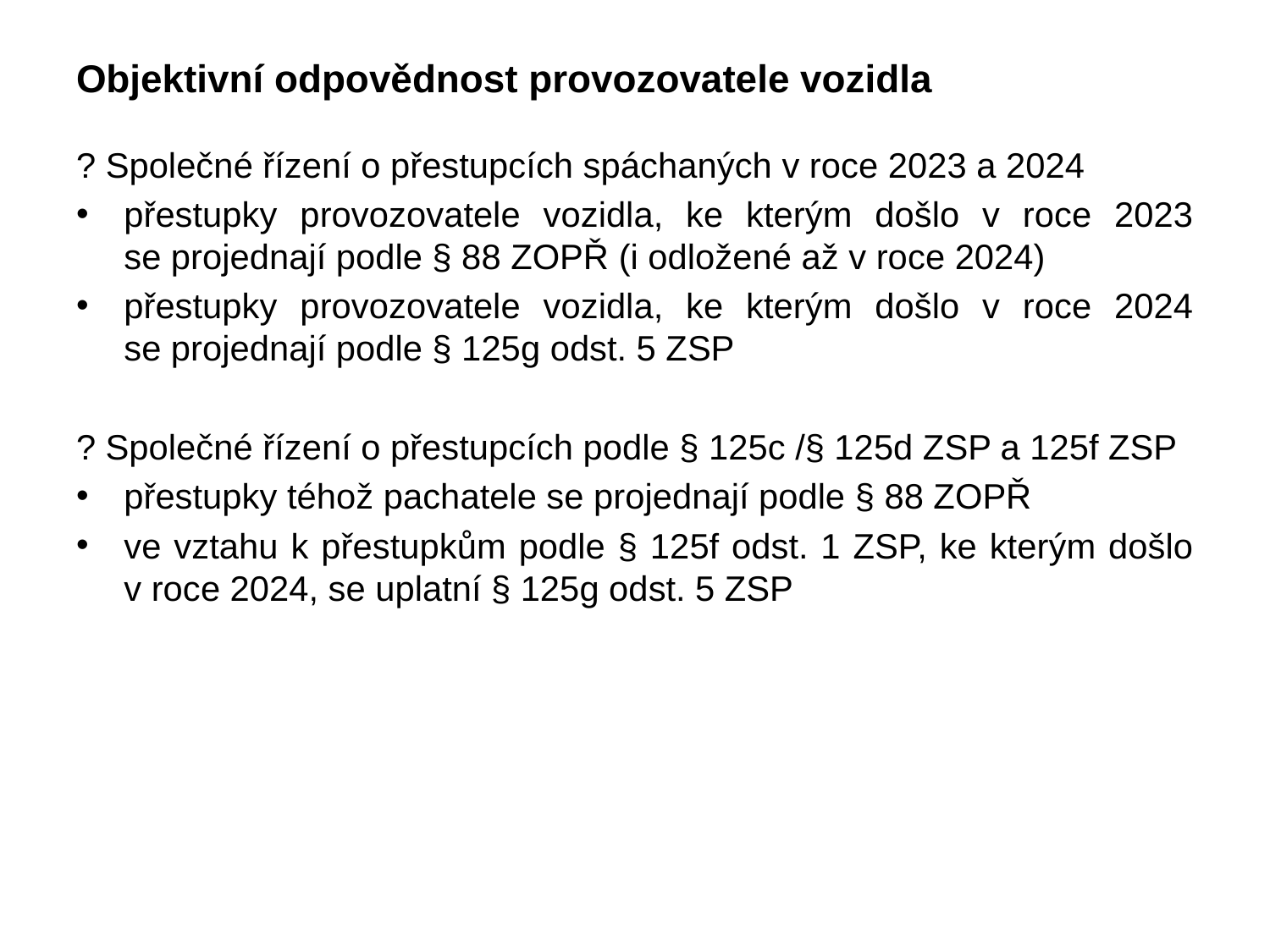

# Objektivní odpovědnost provozovatele vozidla
? Společné řízení o přestupcích spáchaných v roce 2023 a 2024
přestupky provozovatele vozidla, ke kterým došlo v roce 2023
se projednají podle § 88 ZOPŘ (i odložené až v roce 2024)
přestupky provozovatele vozidla, ke kterým došlo v roce 2024
se projednají podle § 125g odst. 5 ZSP

? Společné řízení o přestupcích podle § 125c /§ 125d ZSP a 125f ZSP
přestupky téhož pachatele se projednají podle § 88 ZOPŘ
ve vztahu k přestupkům podle § 125f odst. 1 ZSP, ke kterým došlo
v roce 2024, se uplatní § 125g odst. 5 ZSP